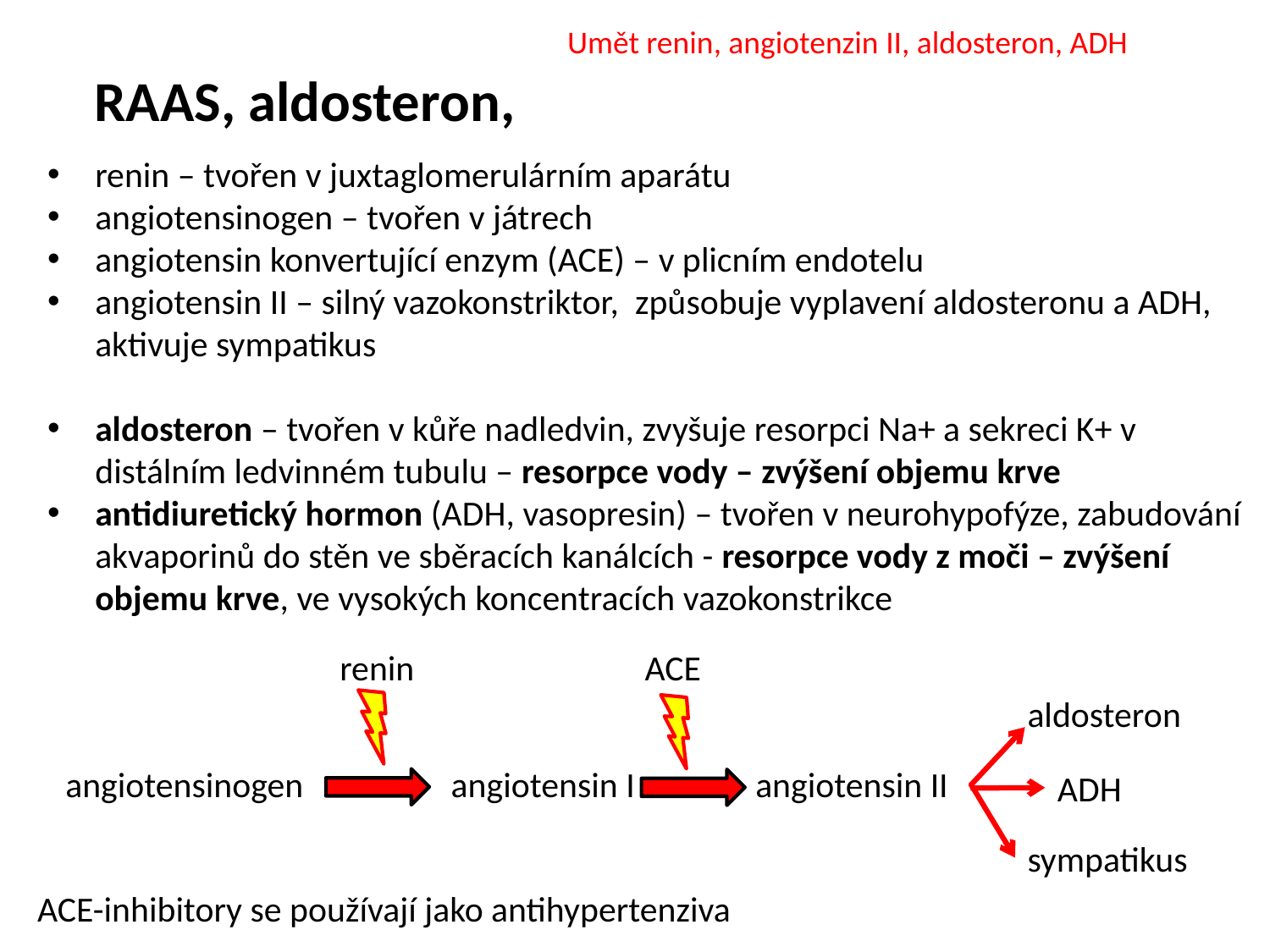

Umět renin, angiotenzin II, aldosteron, ADH
RAAS, aldosteron,
renin – tvořen v juxtaglomerulárním aparátu
angiotensinogen – tvořen v játrech
angiotensin konvertující enzym (ACE) – v plicním endotelu
angiotensin II – silný vazokonstriktor,  způsobuje vyplavení aldosteronu a ADH, aktivuje sympatikus

aldosteron – tvořen v kůře nadledvin, zvyšuje resorpci Na+ a sekreci K+ v distálním ledvinném tubulu – resorpce vody – zvýšení objemu krve
antidiuretický hormon (ADH, vasopresin) – tvořen v neurohypofýze, zabudování akvaporinů do stěn ve sběracích kanálcích - resorpce vody z moči – zvýšení objemu krve, ve vysokých koncentracích vazokonstrikce

renin
ACE
aldosteron

angiotensinogen
angiotensin I
angiotensin II
ADH
sympatikus
ACE-inhibitory se používají jako antihypertenziva